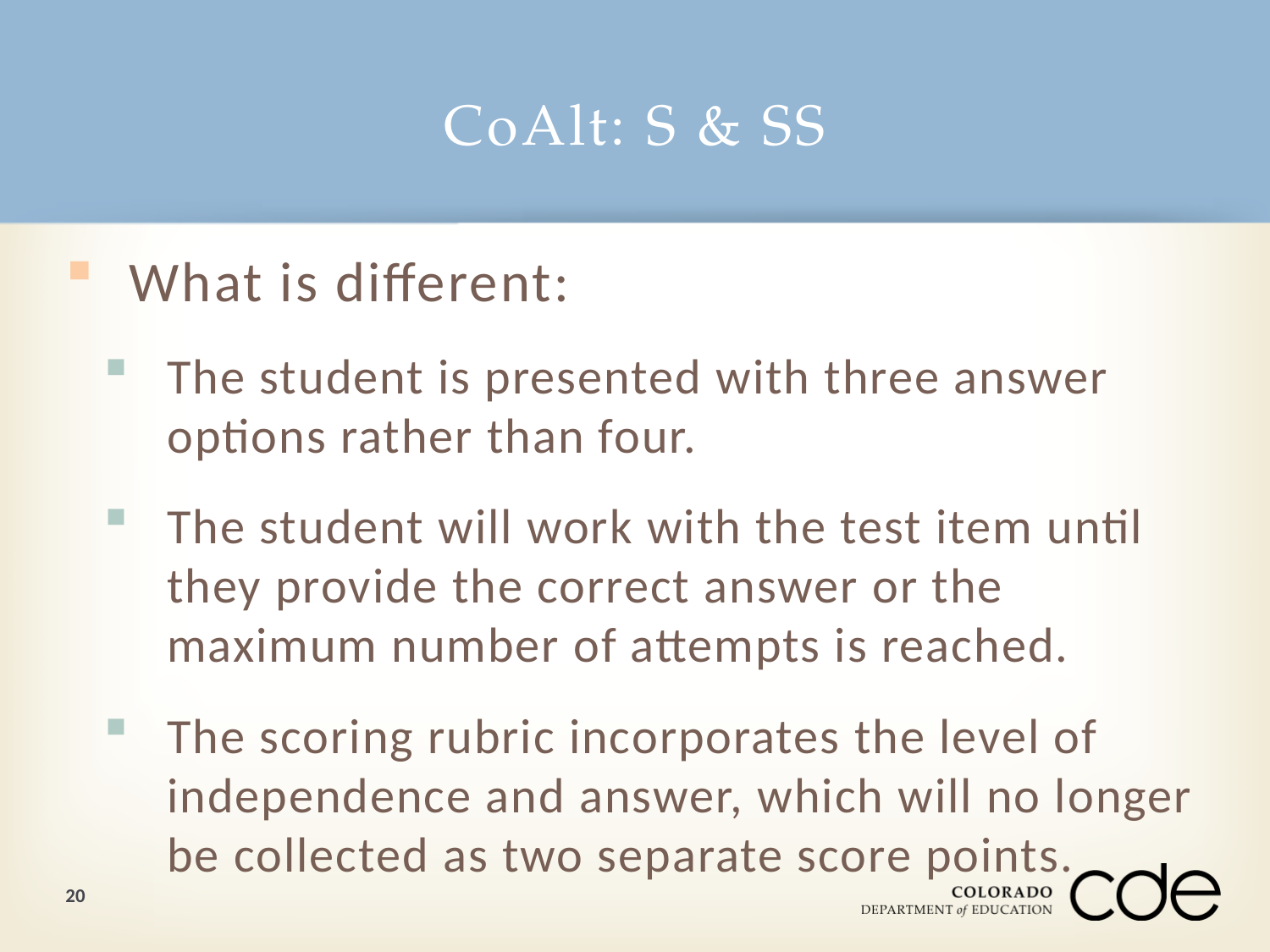

# CoAlt: S & SS
What is different:
The student is presented with three answer options rather than four.
The student will work with the test item until they provide the correct answer or the maximum number of attempts is reached.
The scoring rubric incorporates the level of independence and answer, which will no longer be collected as two separate score points.
.
20